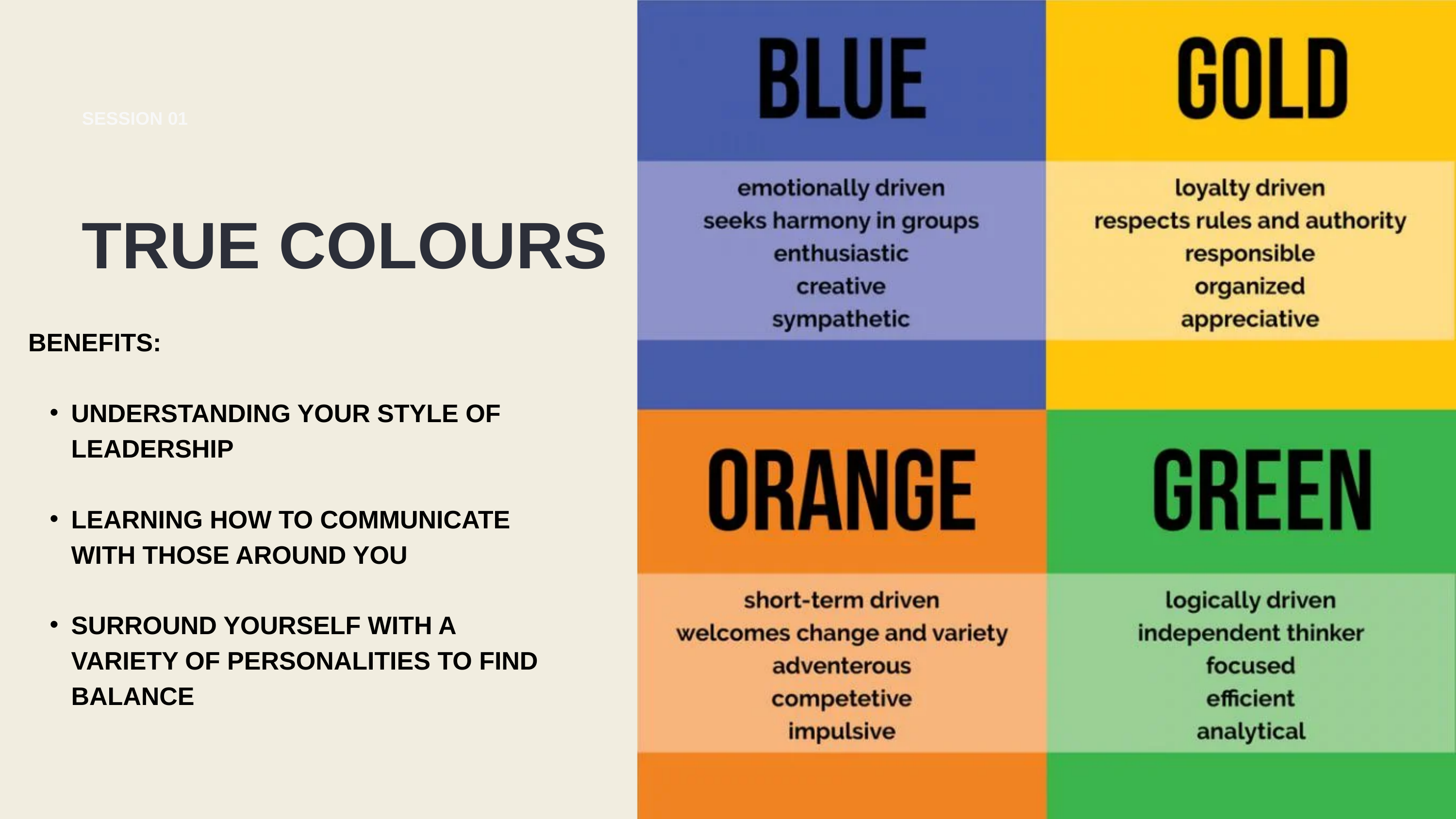

SESSION 01
TRUE COLOURS
BENEFITS:

UNDERSTANDING YOUR STYLE OF LEADERSHIP

LEARNING HOW TO COMMUNICATE WITH THOSE AROUND YOU

SURROUND YOURSELF WITH A VARIETY OF PERSONALITIES TO FIND BALANCE